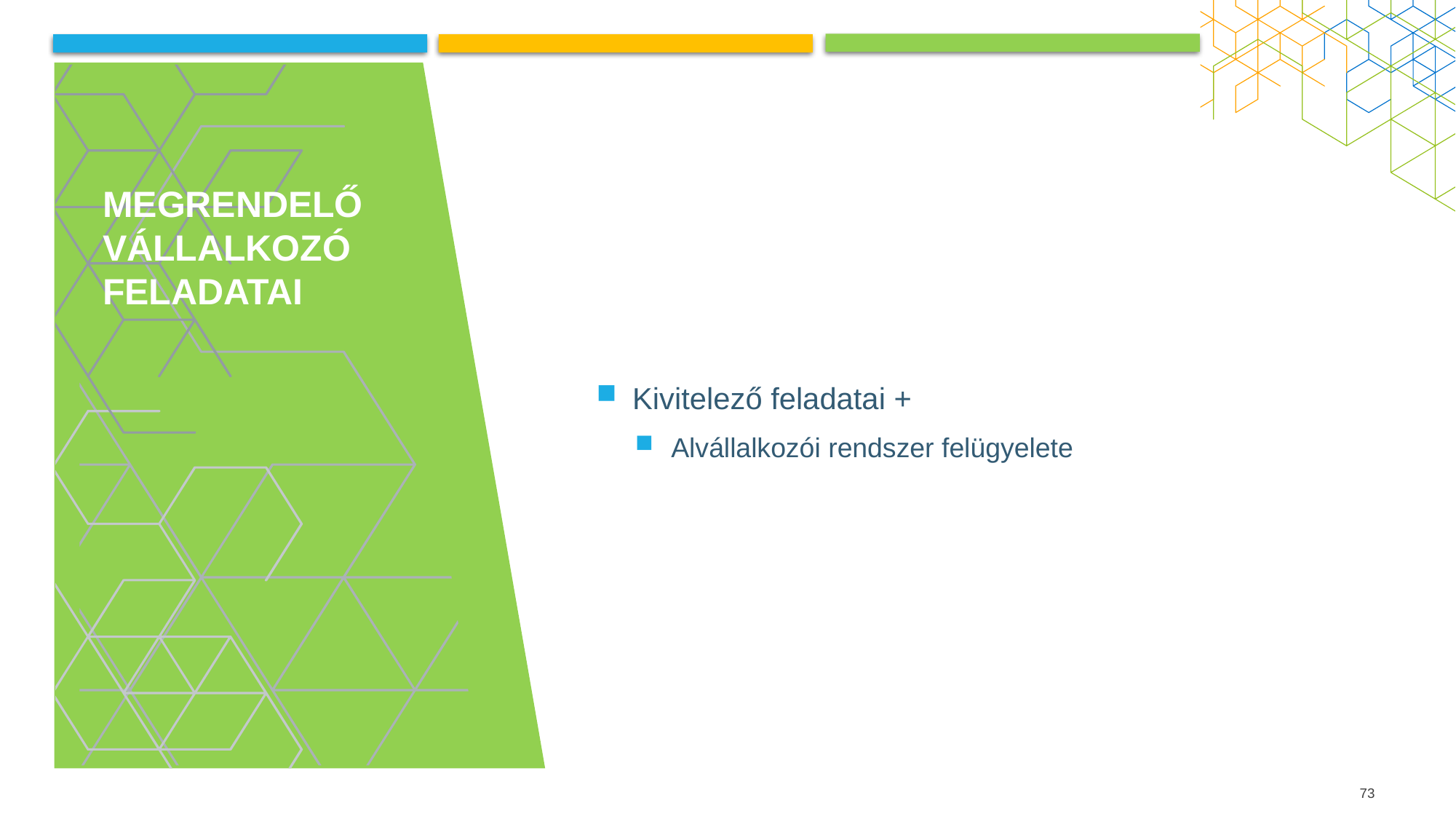

# Megrendelő vállalkozó feladatai
Kivitelező feladatai +
Alvállalkozói rendszer felügyelete

73